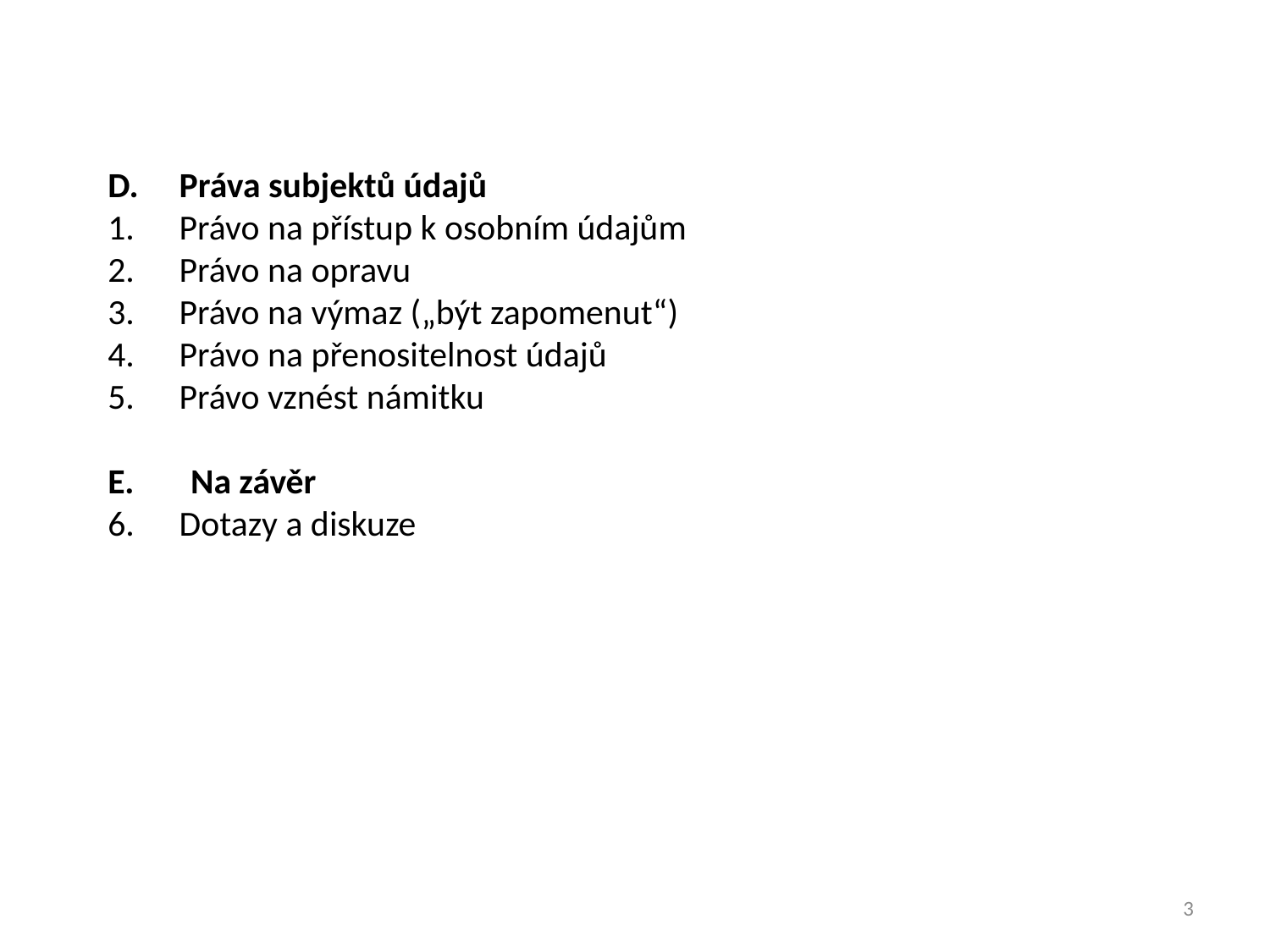

#
Práva subjektů údajů
Právo na přístup k osobním údajům
Právo na opravu
Právo na výmaz („být zapomenut“)
Právo na přenositelnost údajů
Právo vznést námitku

E.       Na závěr
Dotazy a diskuze

3